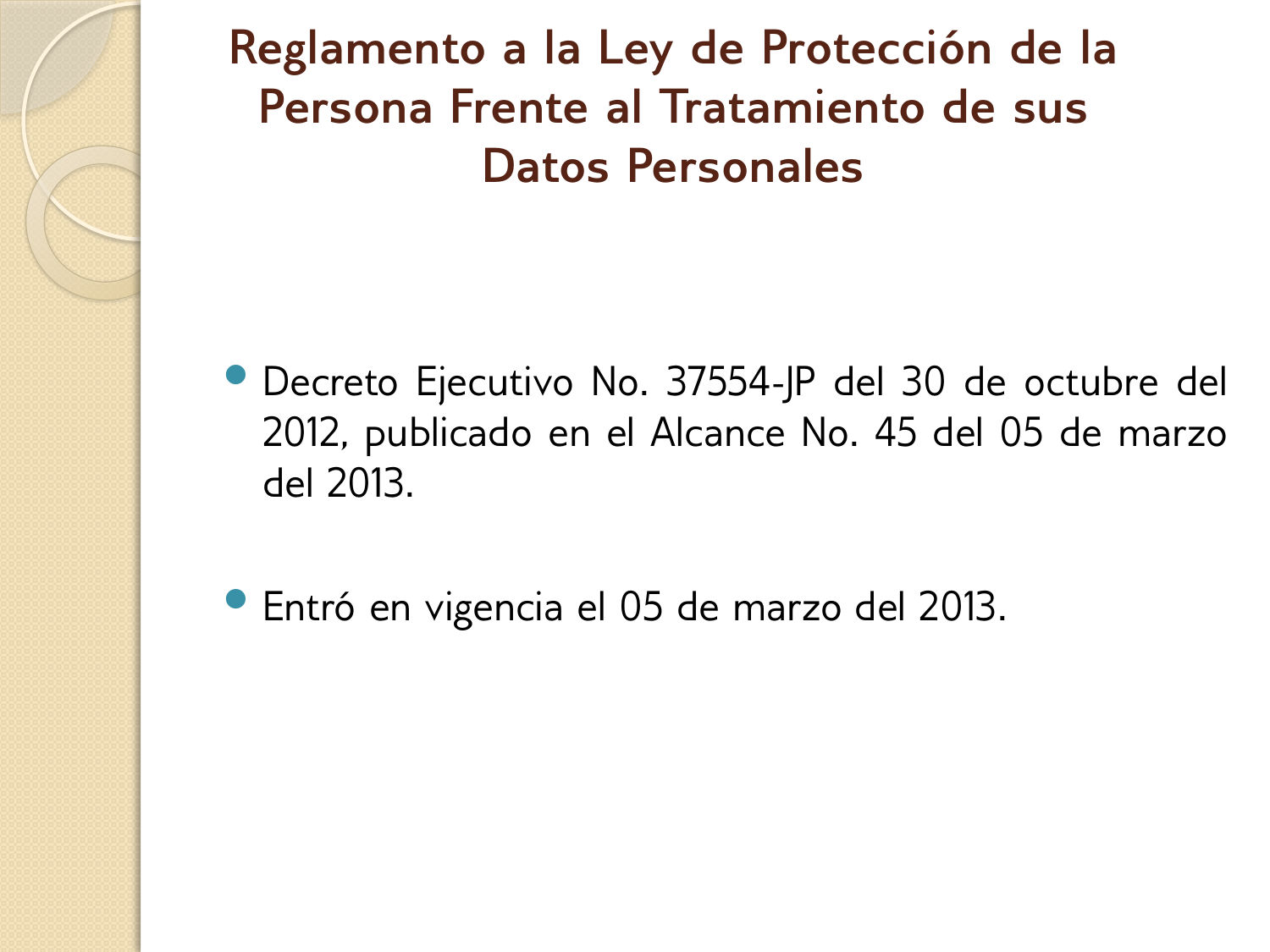

# Reglamento a la Ley de Protección de la Persona Frente al Tratamiento de sus Datos Personales

Decreto Ejecutivo No. 37554-JP del 30 de octubre del 2012, publicado en el Alcance No. 45 del 05 de marzo del 2013.

Entró en vigencia el 05 de marzo del 2013.